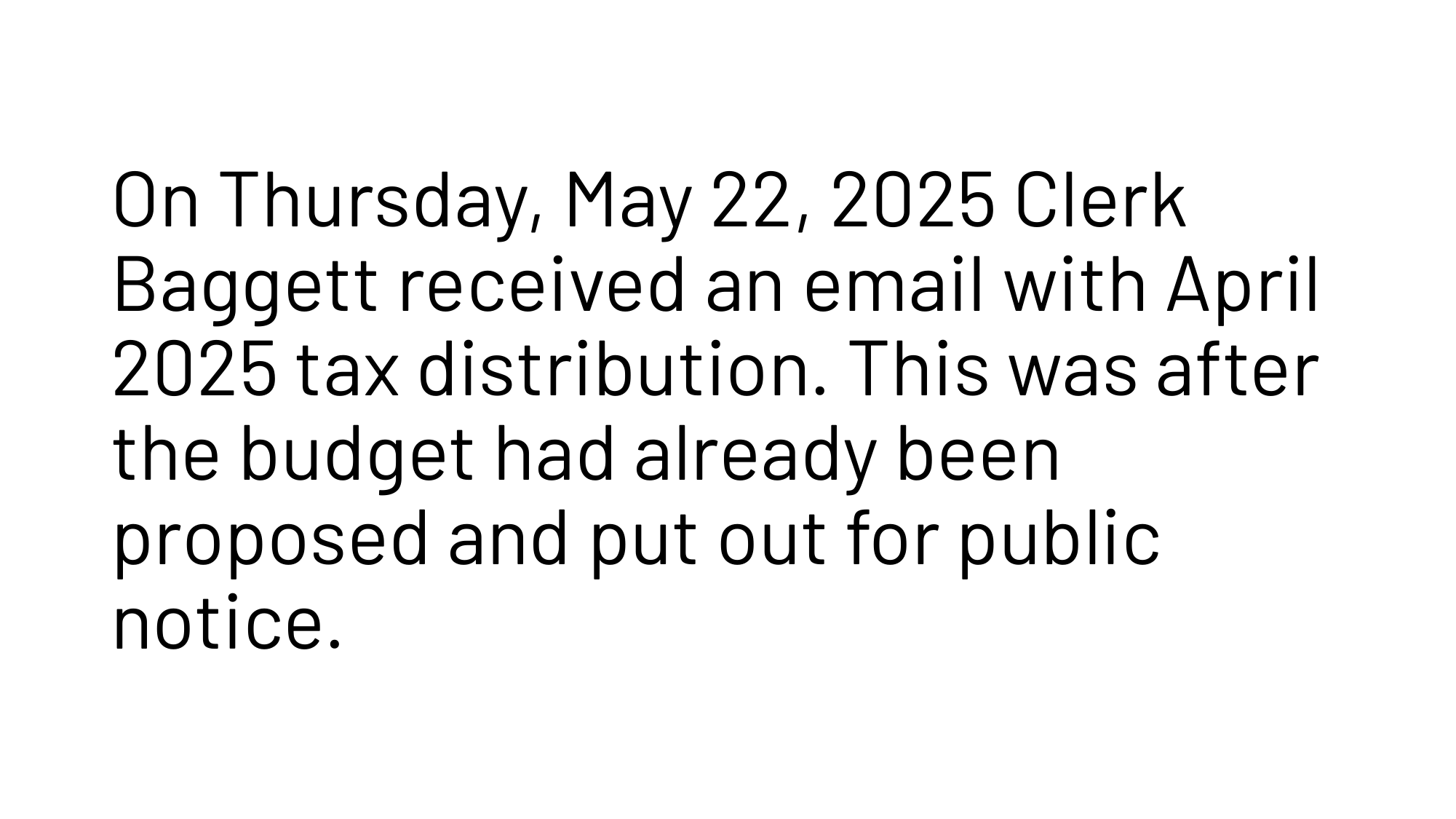

# On Thursday, May 22, 2025 Clerk Baggett received an email with April 2025 tax distribution. This was after the budget had already been proposed and put out for public notice.